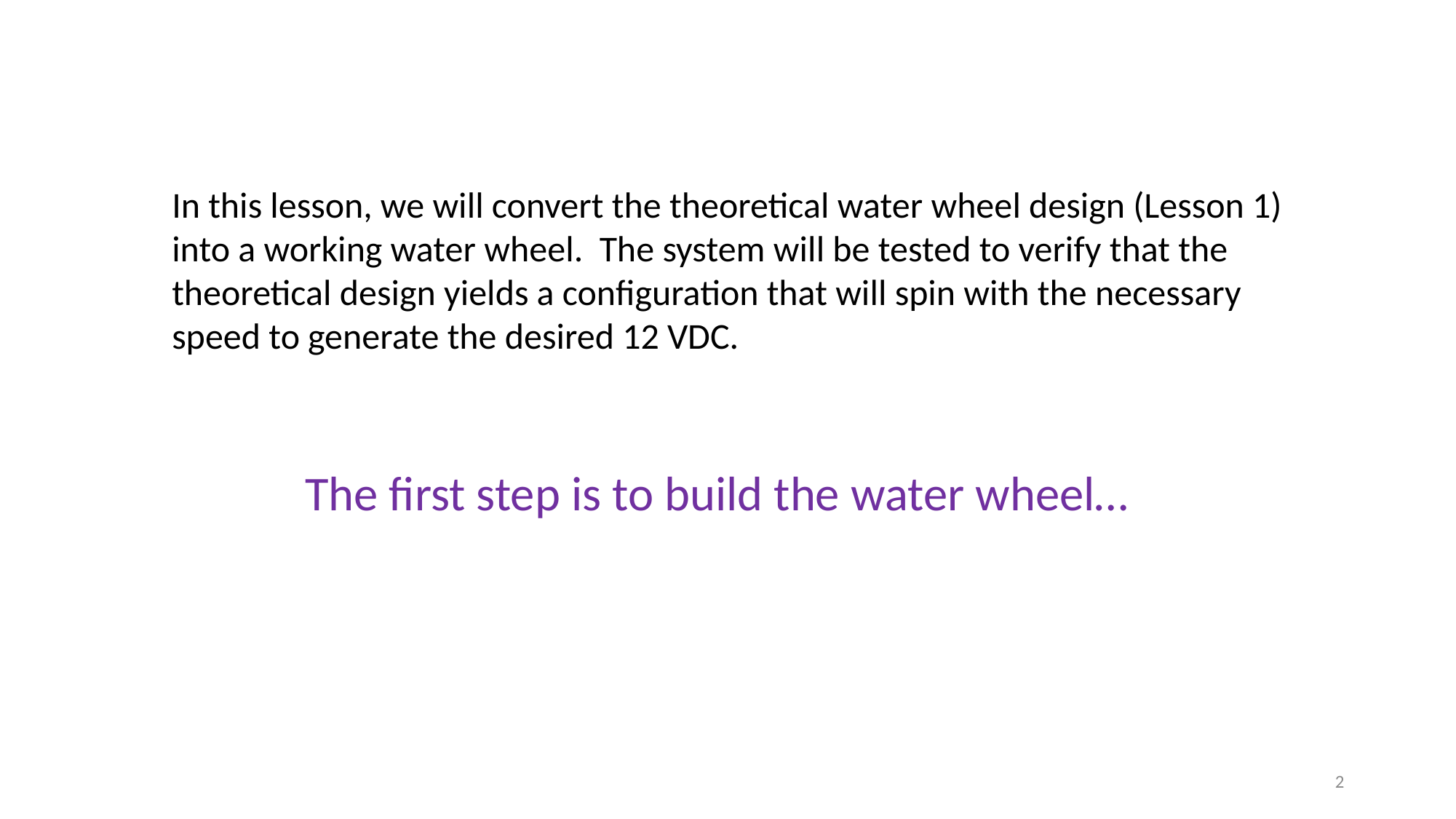

In this lesson, we will convert the theoretical water wheel design (Lesson 1) into a working water wheel.  The system will be tested to verify that the theoretical design yields a configuration that will spin with the necessary speed to generate the desired 12 VDC.
The first step is to build the water wheel…
2